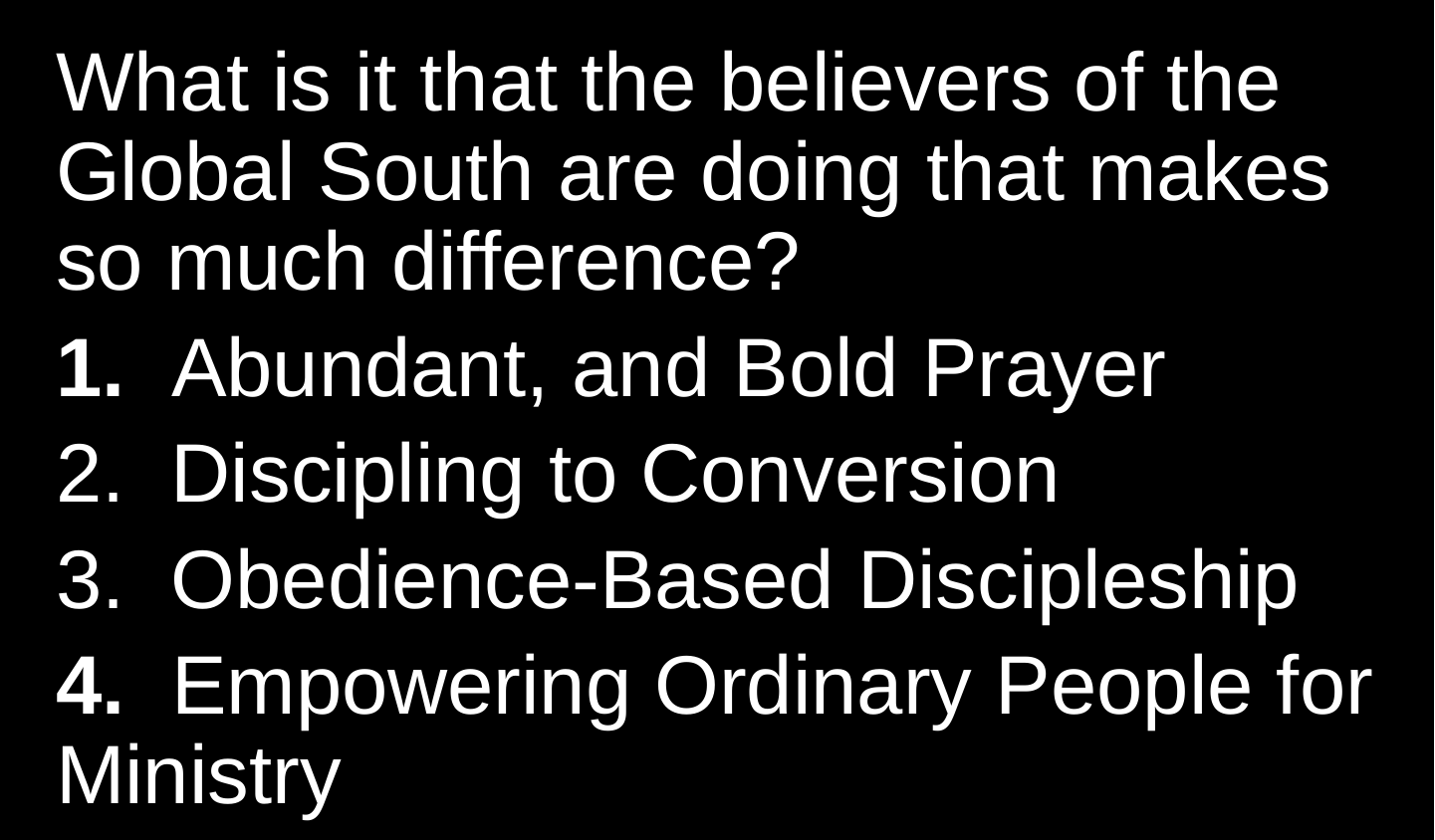

What is it that the believers of the Global South are doing that makes so much difference?
1.  Abundant, and Bold Prayer
2.  Discipling to Conversion
3.  Obedience-Based Discipleship
4.  Empowering Ordinary People for Ministry